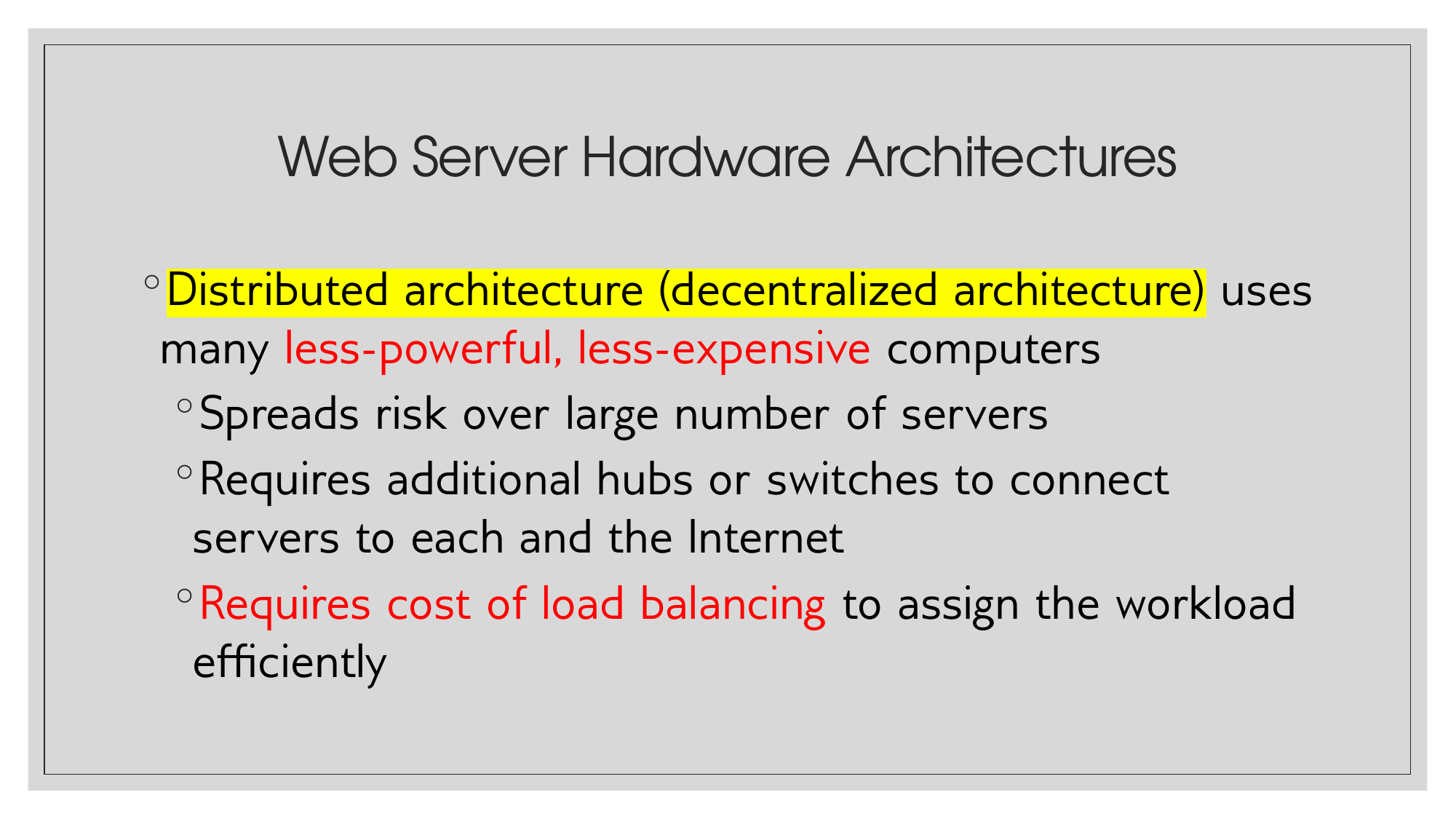

# Web Server Hardware Architectures
Distributed architecture (decentralized architecture) uses many less-powerful, less-expensive computers
Spreads risk over large number of servers
Requires additional hubs or switches to connect servers to each and the Internet
Requires cost of load balancing to assign the workload efficiently